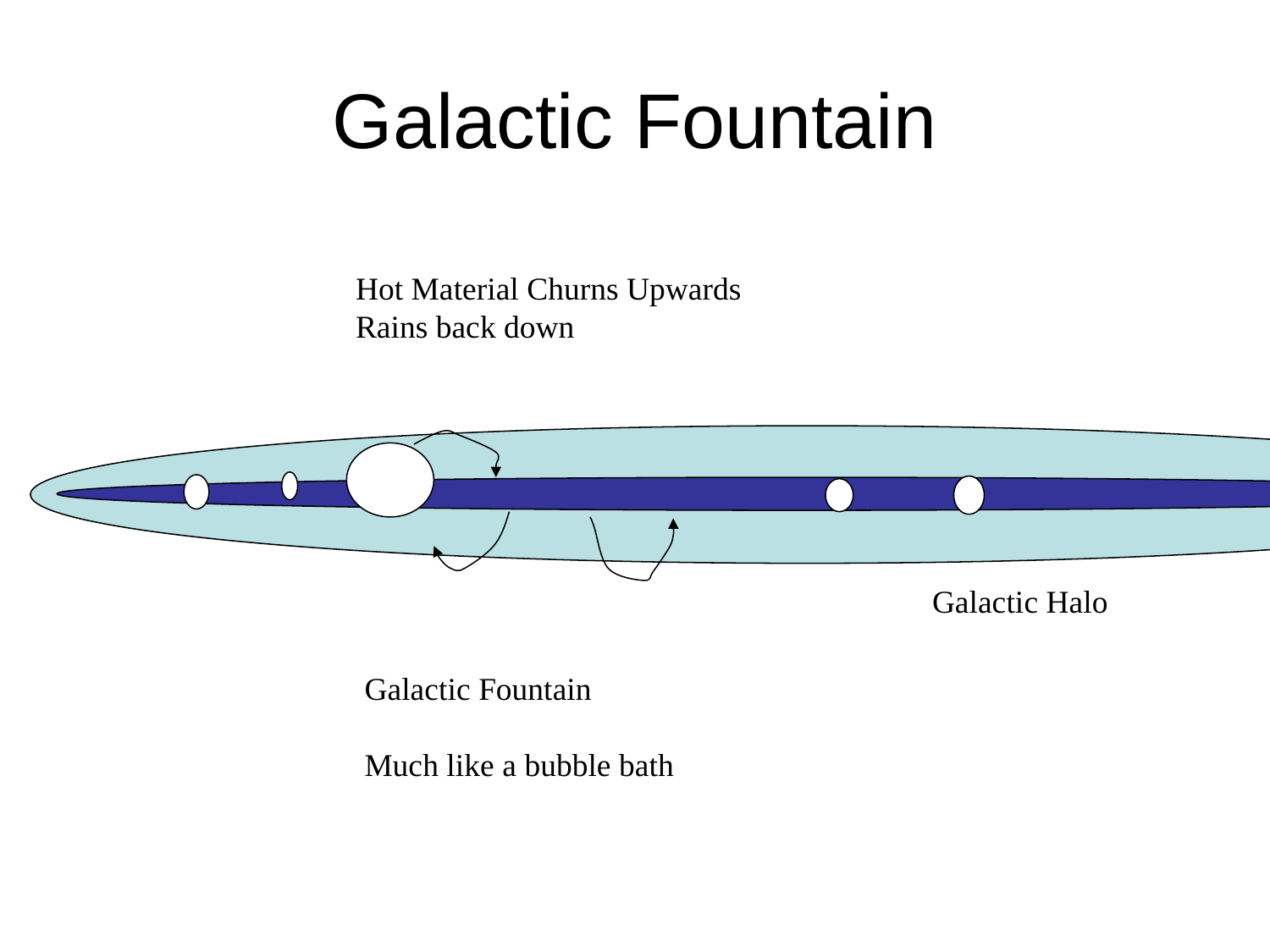

# Galactic Fountain
Hot Material Churns Upwards
Rains back down

Galactic Halo
Galactic Fountain

Much like a bubble bath